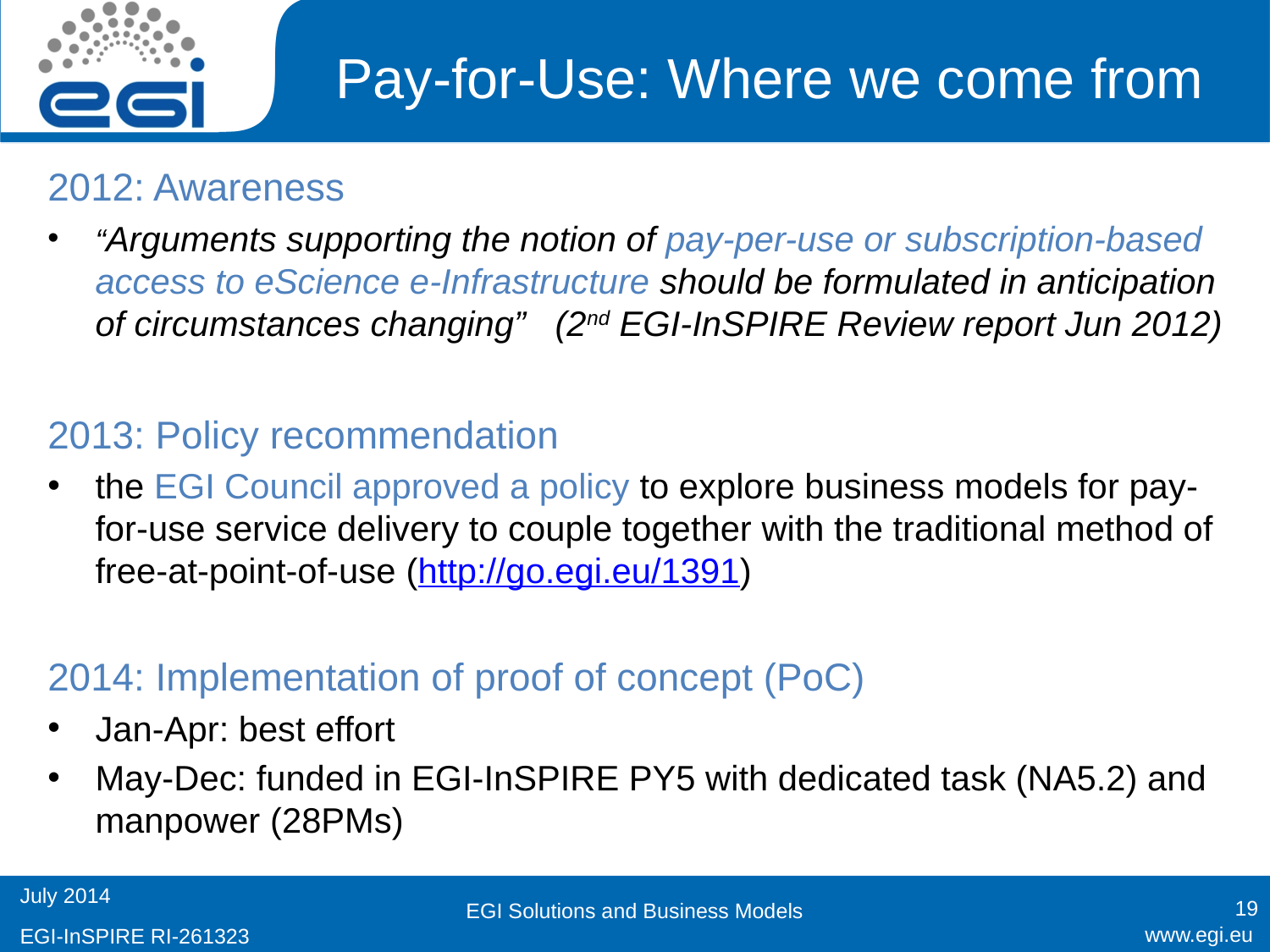

# Pay-for-Use: Where we come from
2012: Awareness
“Arguments supporting the notion of pay-per-use or subscription-based access to eScience e-Infrastructure should be formulated in anticipation of circumstances changing”   (2nd EGI-InSPIRE Review report Jun 2012)

2013: Policy recommendation
the EGI Council approved a policy to explore business models for pay-for-use service delivery to couple together with the traditional method of free-at-point-of-use (http://go.egi.eu/1391)

2014: Implementation of proof of concept (PoC)
Jan-Apr: best effort
May-Dec: funded in EGI-InSPIRE PY5 with dedicated task (NA5.2) and manpower (28PMs)
19
EGI Solutions and Business Models